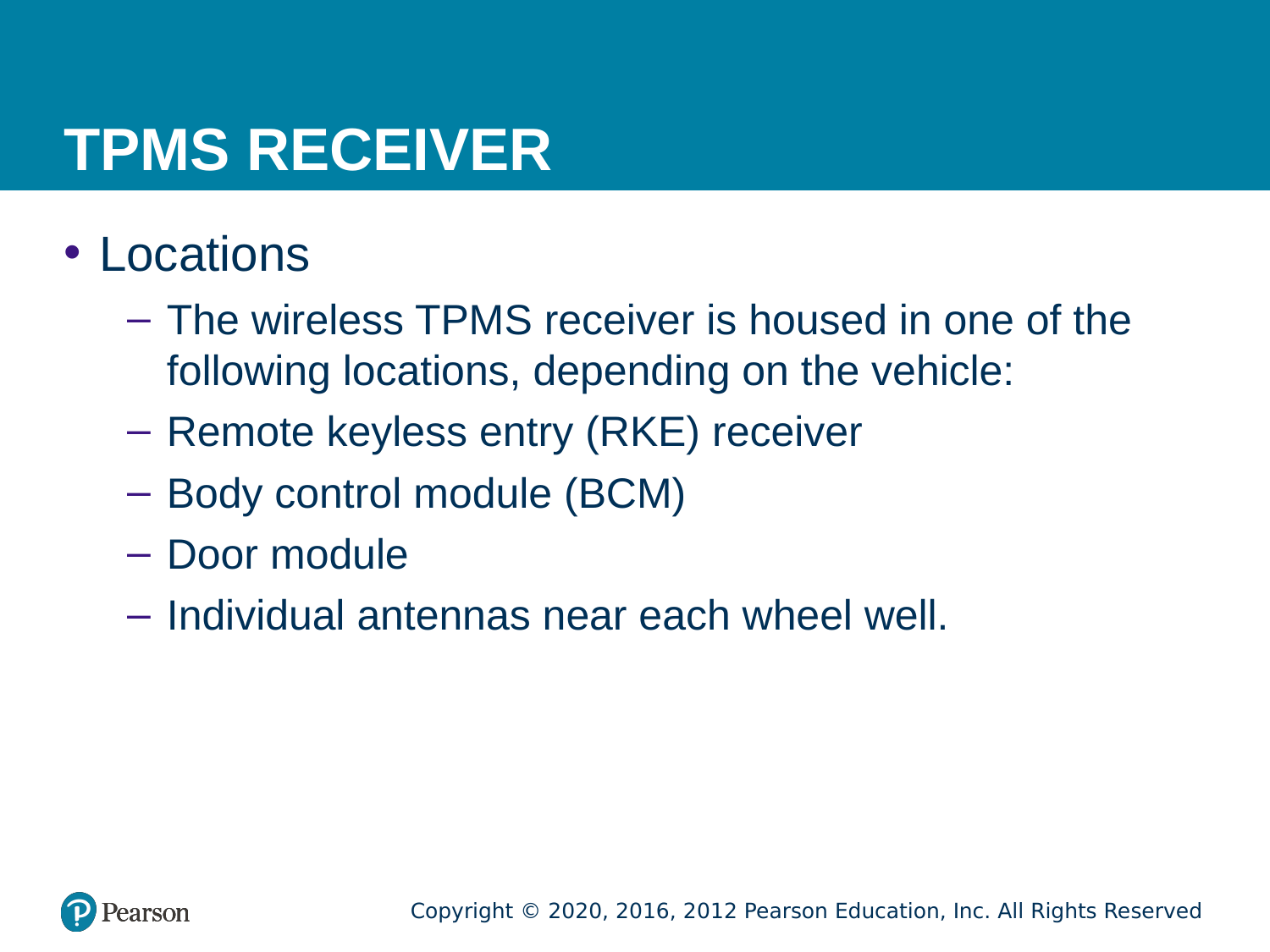

# TPMS RECEIVER
Locations
The wireless TPMS receiver is housed in one of the following locations, depending on the vehicle:
Remote keyless entry (RKE) receiver
Body control module (BCM)
Door module
Individual antennas near each wheel well.